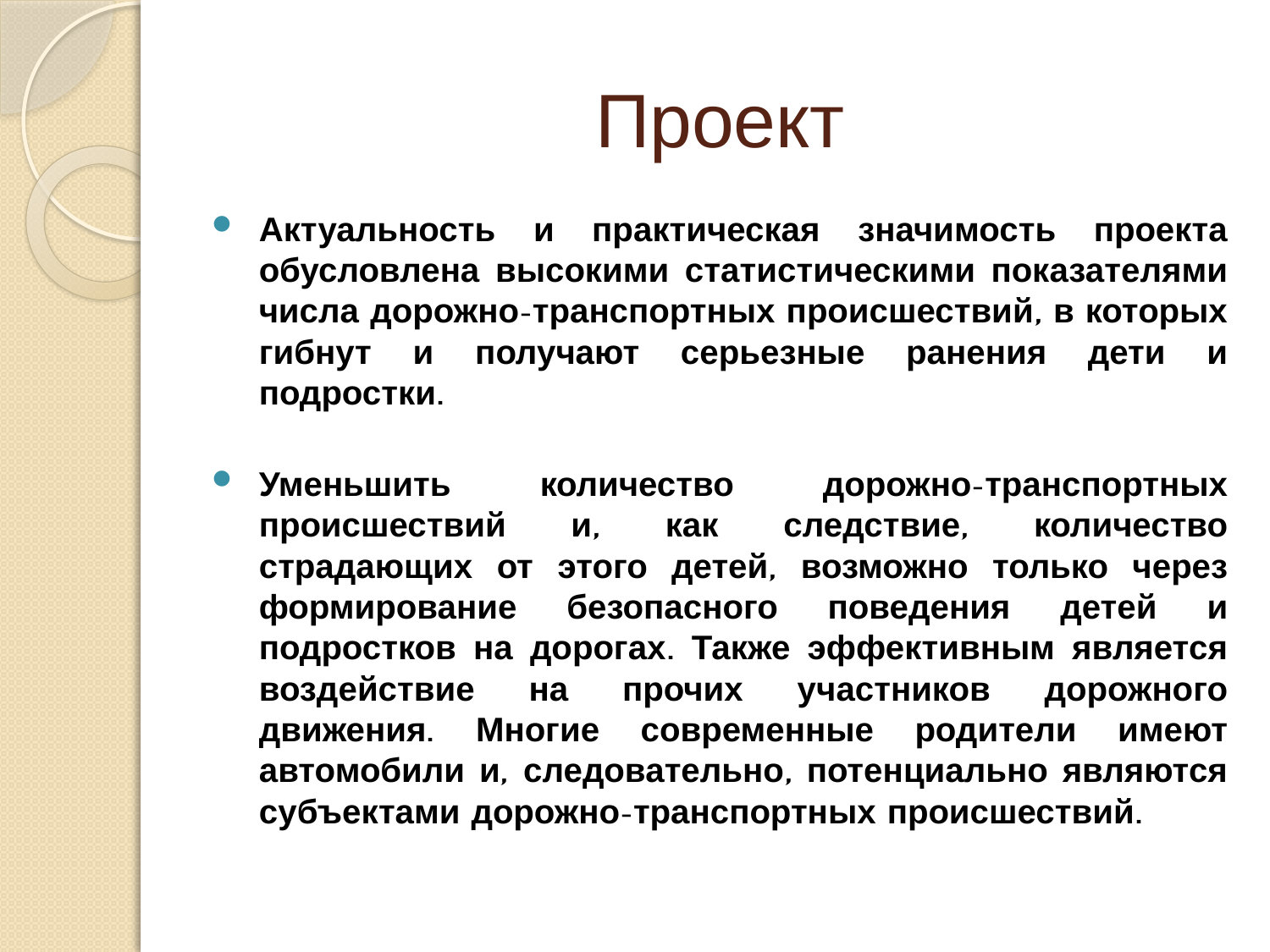

# Проект
Актуальность и практическая значимость проекта обусловлена высокими статистическими показателями числа дорожно-транспортных происшествий, в которых гибнут и получают серьезные ранения дети и подростки.

Уменьшить количество дорожно-транспортных происшествий и, как следствие, количество страдающих от этого детей, возможно только через формирование безопасного поведения детей и подростков на дорогах. Также эффективным является воздействие на прочих участников дорожного движения. Многие современные родители имеют автомобили и, следовательно, потенциально являются субъектами дорожно-транспортных происшествий.